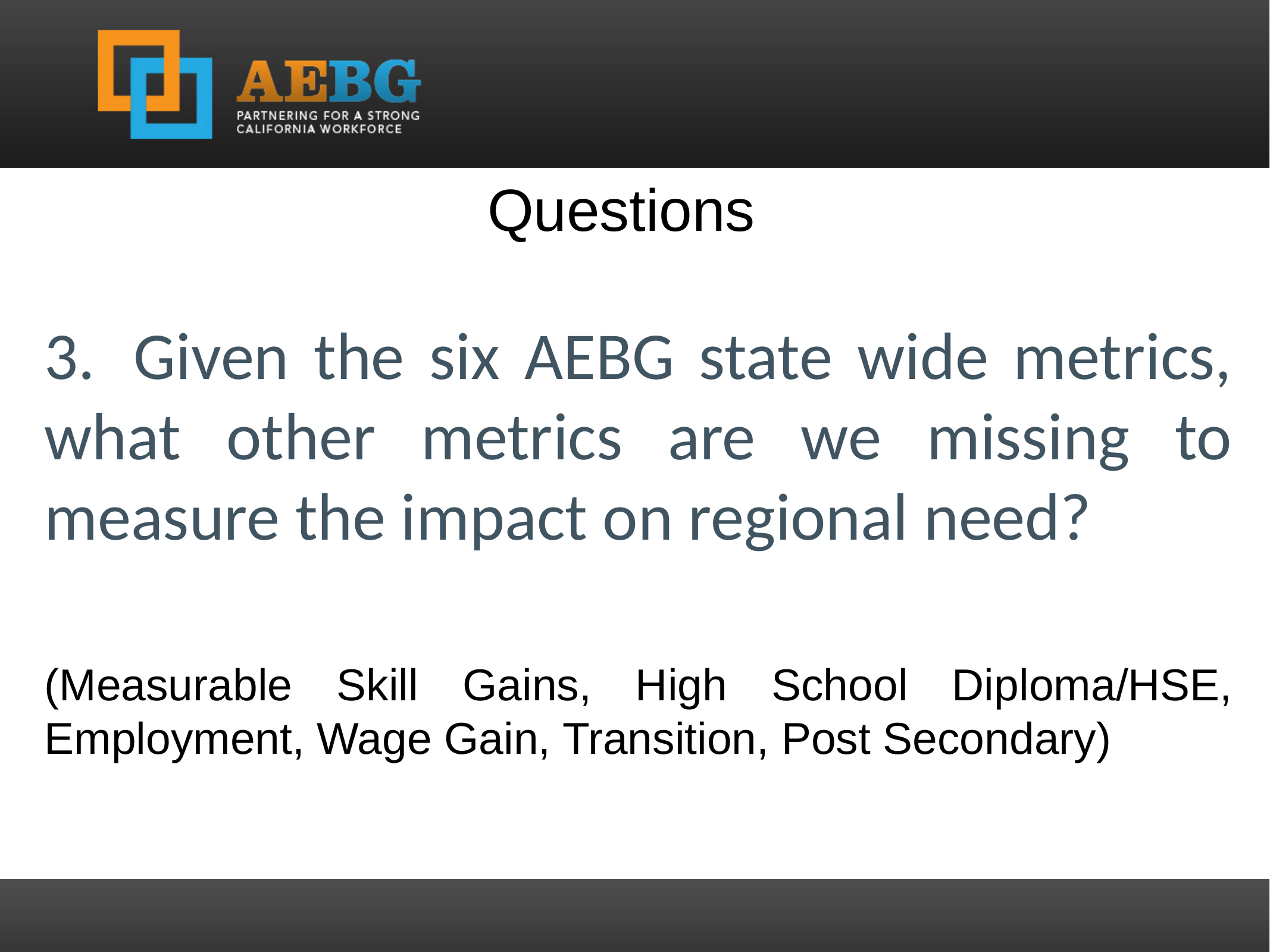

Questions
3.	Given the six AEBG state wide metrics, what other metrics are we missing to measure the impact on regional need?

(Measurable Skill Gains, High School Diploma/HSE, Employment, Wage Gain, Transition, Post Secondary)